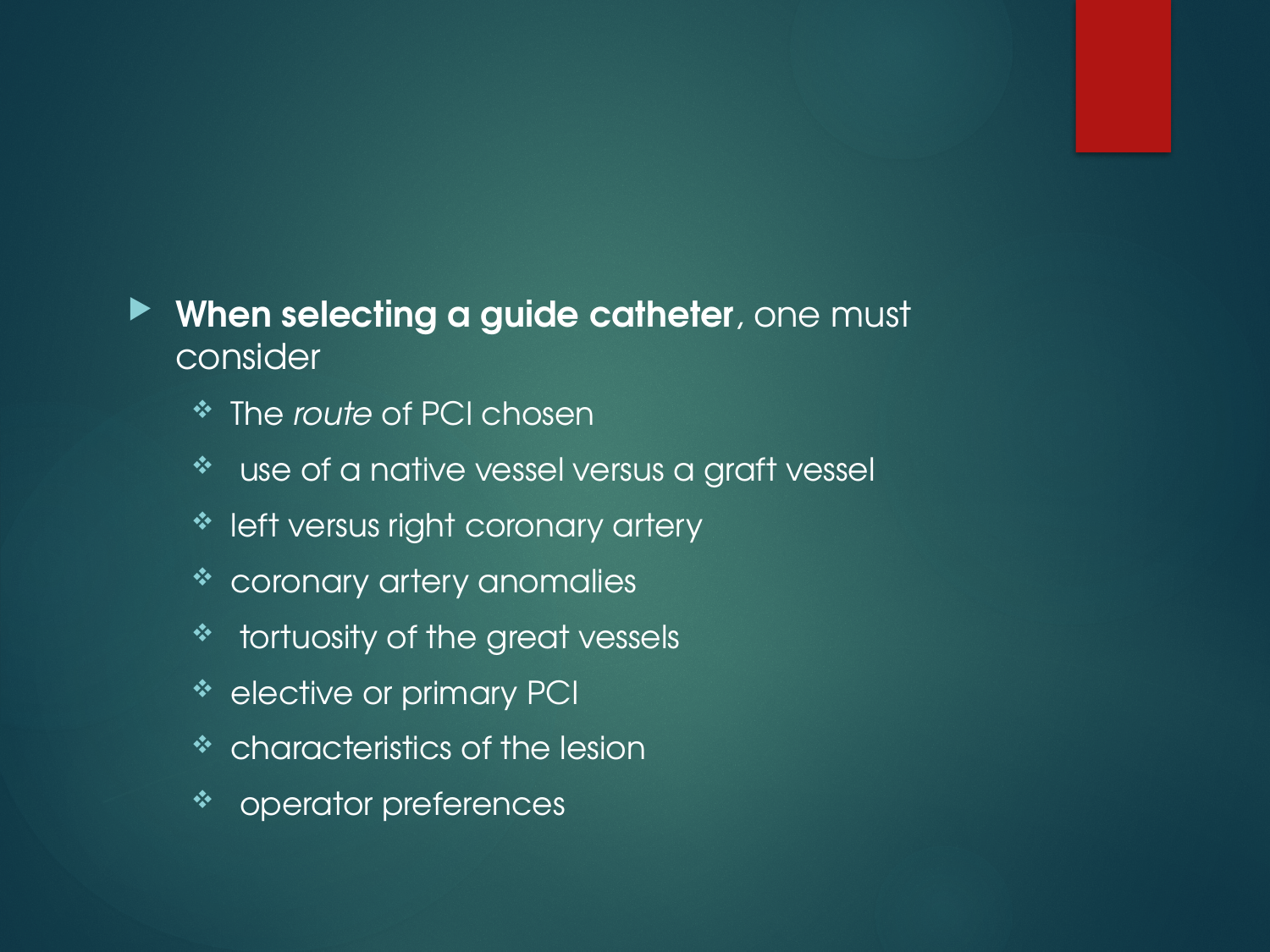

#
When selecting a guide catheter, one must consider
The route of PCI chosen
 use of a native vessel versus a graft vessel
left versus right coronary artery
coronary artery anomalies
 tortuosity of the great vessels
elective or primary PCI
characteristics of the lesion
 operator preferences